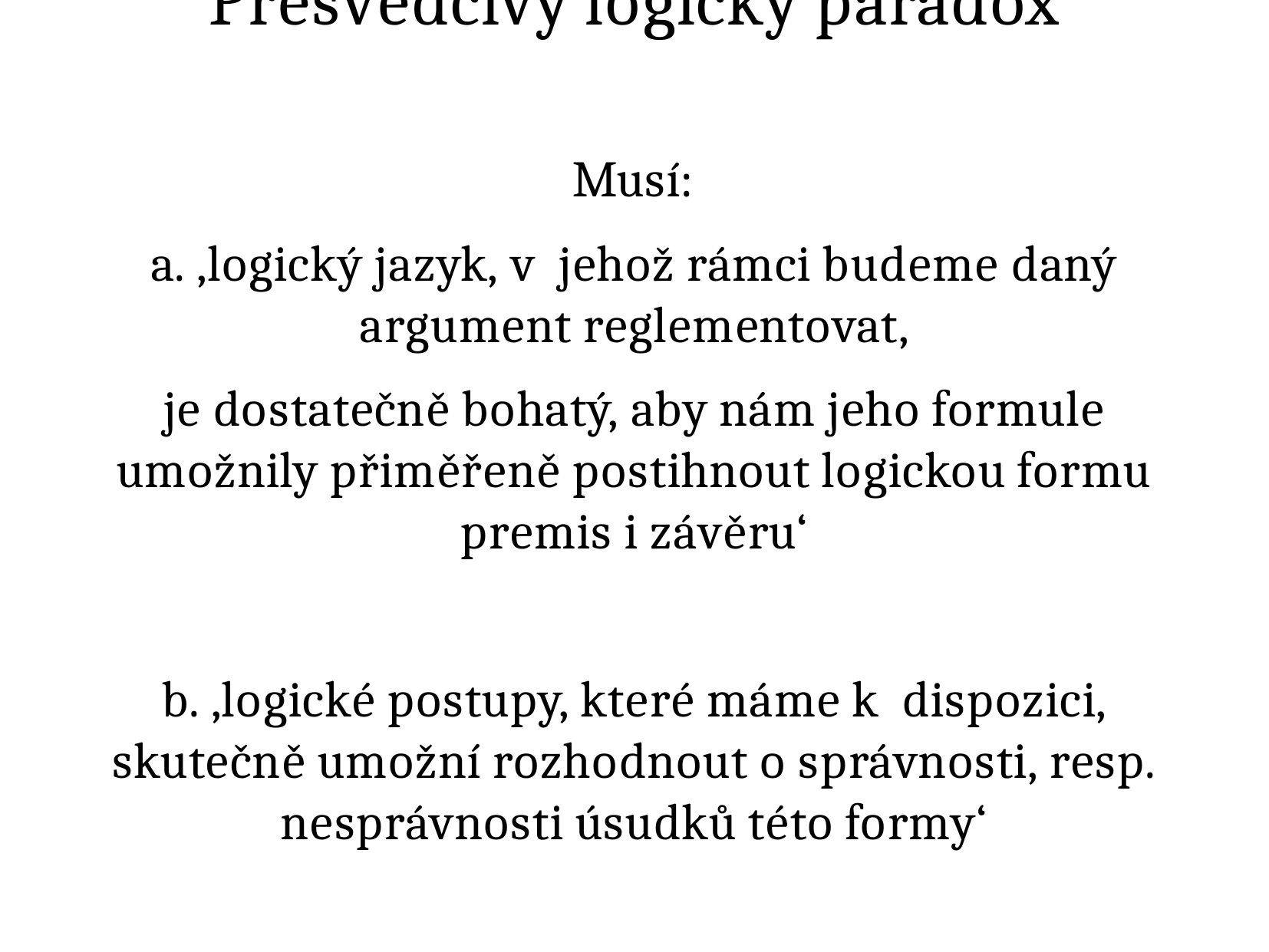

Přesvědčivý logický paradox

Musí:
a. ‚logický jazyk, v  jehož rámci budeme daný argument reglementovat,
je dostatečně bohatý, aby nám jeho formule umožnily přiměřeně postihnout logickou formu premis i závěru‘

b. ‚logické postupy, které máme k  dispozici, skutečně umožní rozhodnout o správnosti, resp. nesprávnosti úsudků této formy‘